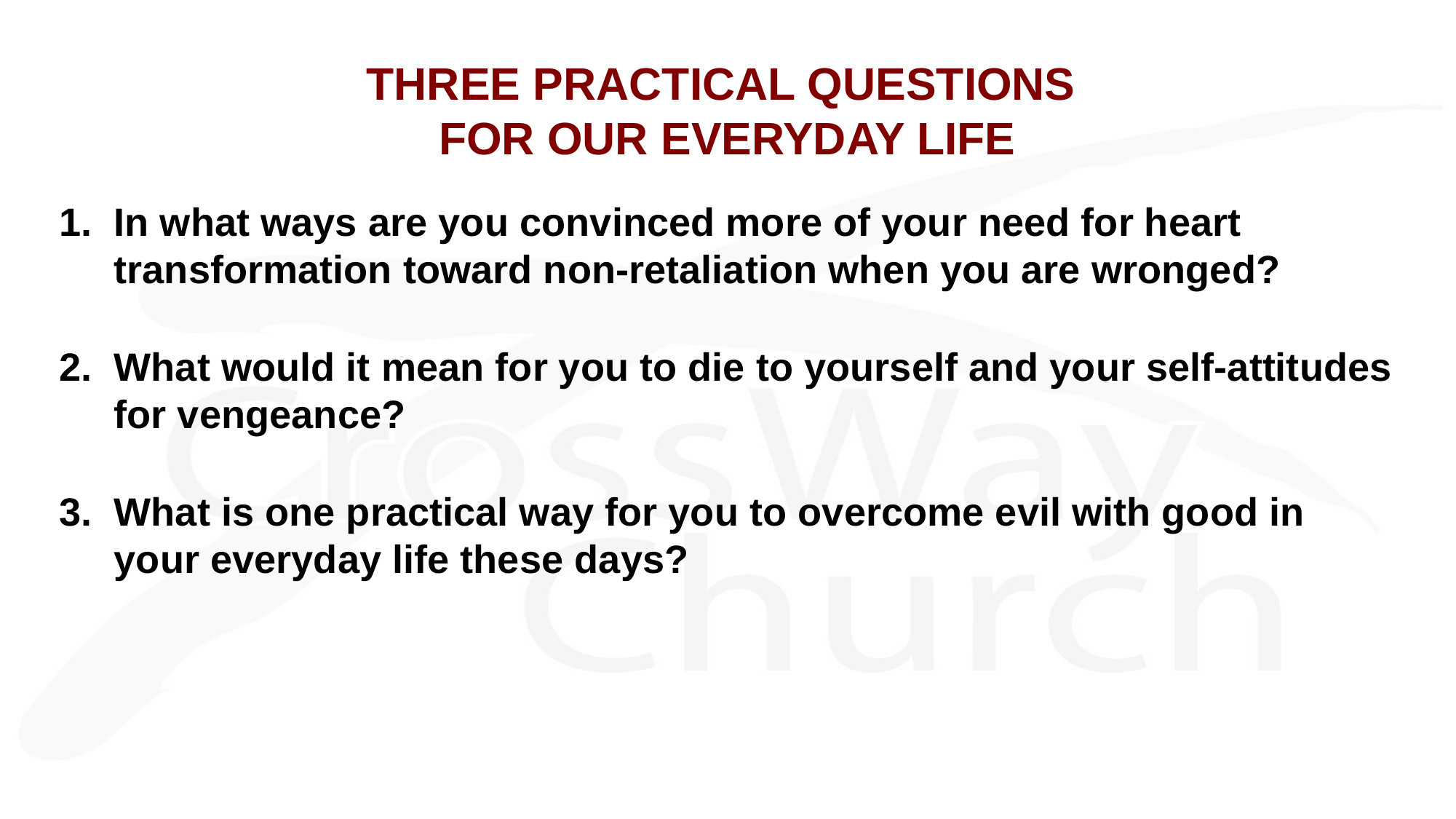

# THREE PRACTICAL QUESTIONS FOR OUR EVERYDAY LIFE
In what ways are you convinced more of your need for heart transformation toward non-retaliation when you are wronged?

What would it mean for you to die to yourself and your self-attitudes for vengeance?

What is one practical way for you to overcome evil with good in your everyday life these days?